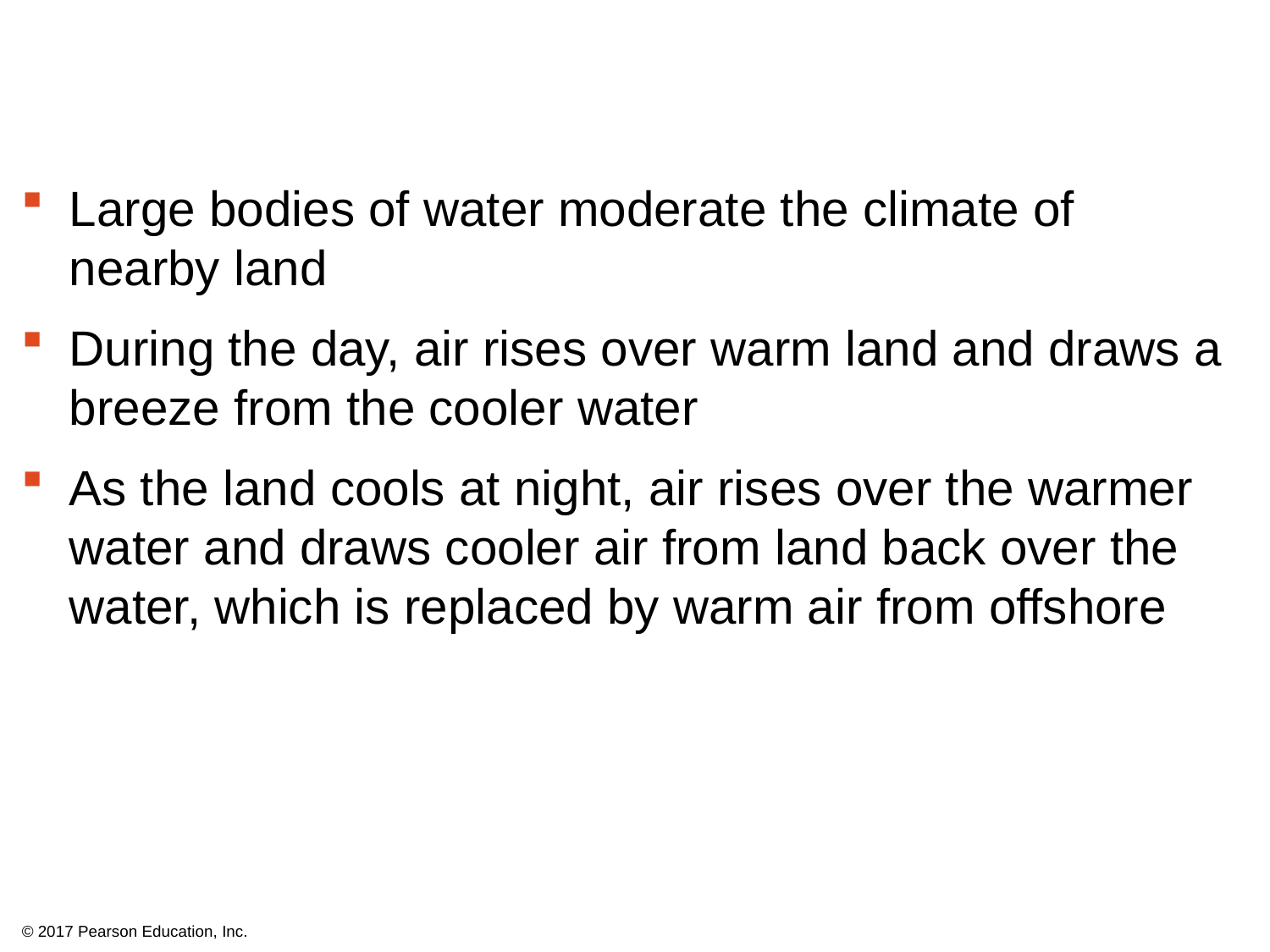

Large bodies of water moderate the climate of nearby land
During the day, air rises over warm land and draws a breeze from the cooler water
As the land cools at night, air rises over the warmer water and draws cooler air from land back over the water, which is replaced by warm air from offshore
© 2017 Pearson Education, Inc.